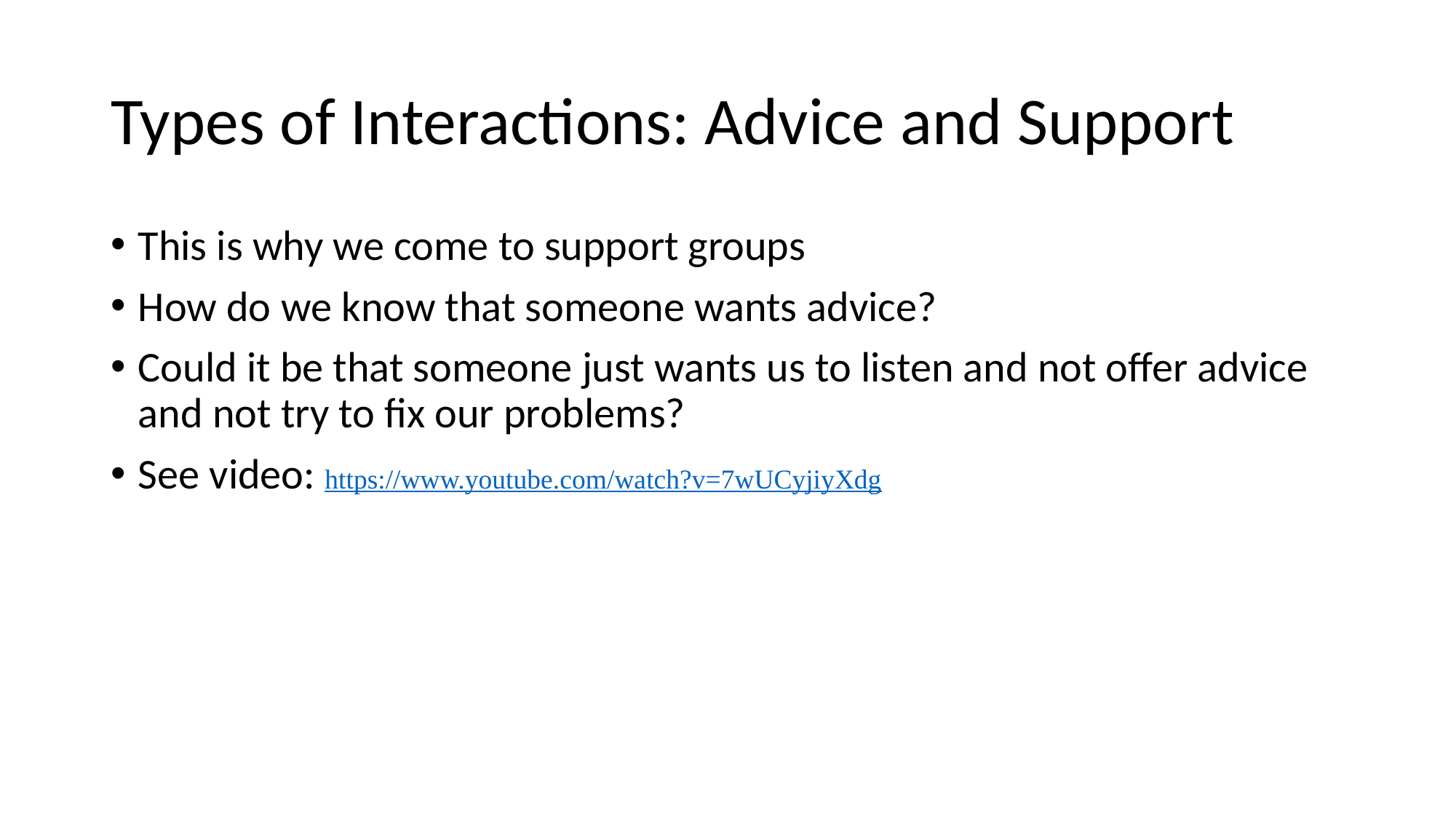

# Types of Interactions: Advice and Support
This is why we come to support groups
How do we know that someone wants advice?
Could it be that someone just wants us to listen and not offer advice and not try to fix our problems?
See video: https://www.youtube.com/watch?v=7wUCyjiyXdg